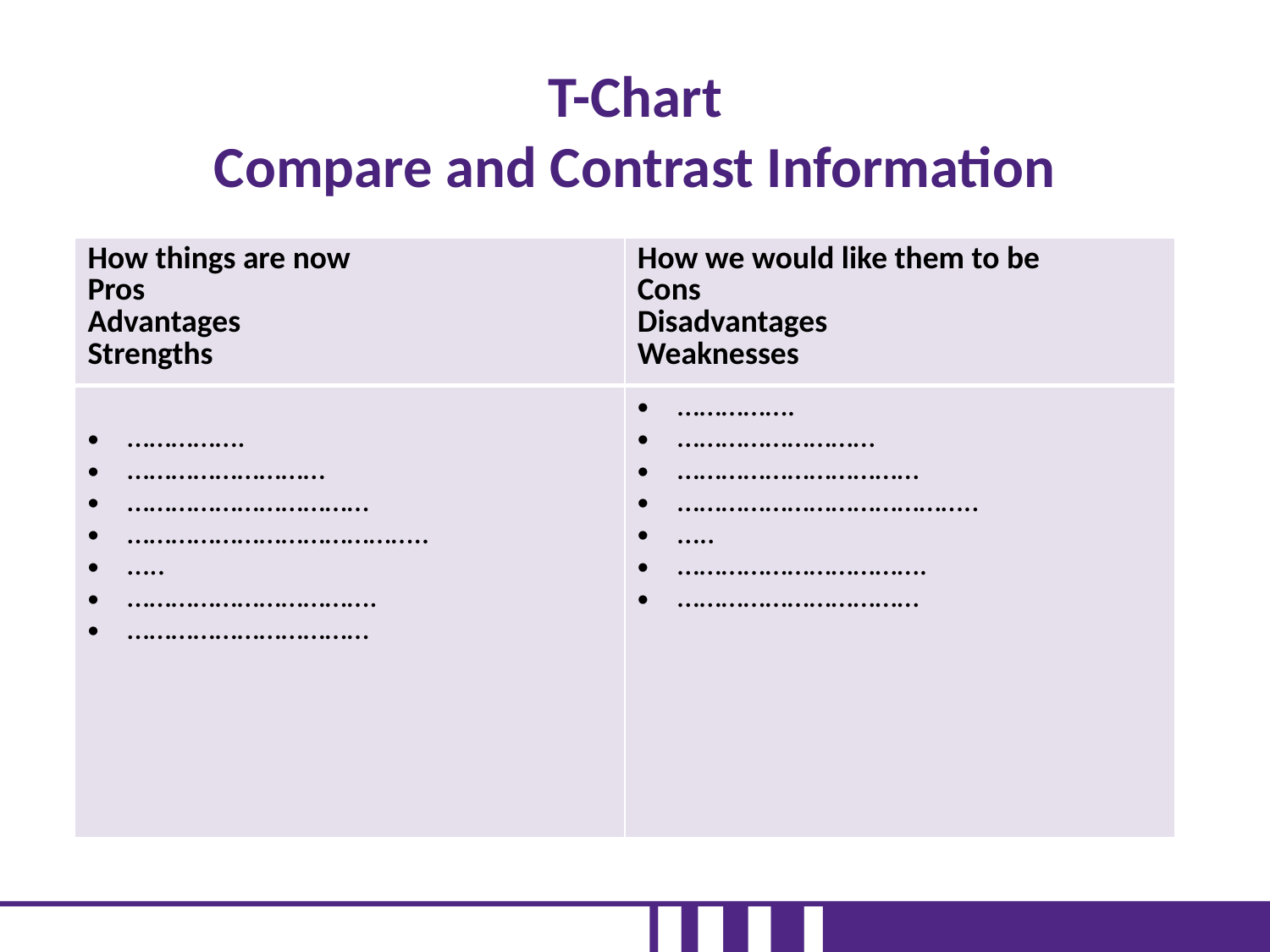

# T-Chart Compare and Contrast Information
| How things are now Pros Advantages Strengths | How we would like them to be Cons Disadvantages Weaknesses |
| --- | --- |
| ……………. ……………………… …………………………… ………………………………….. ….. ……………………………. …………………………… | ……………. ……………………… …………………………… ………………………………….. ….. ……………………………. …………………………… |